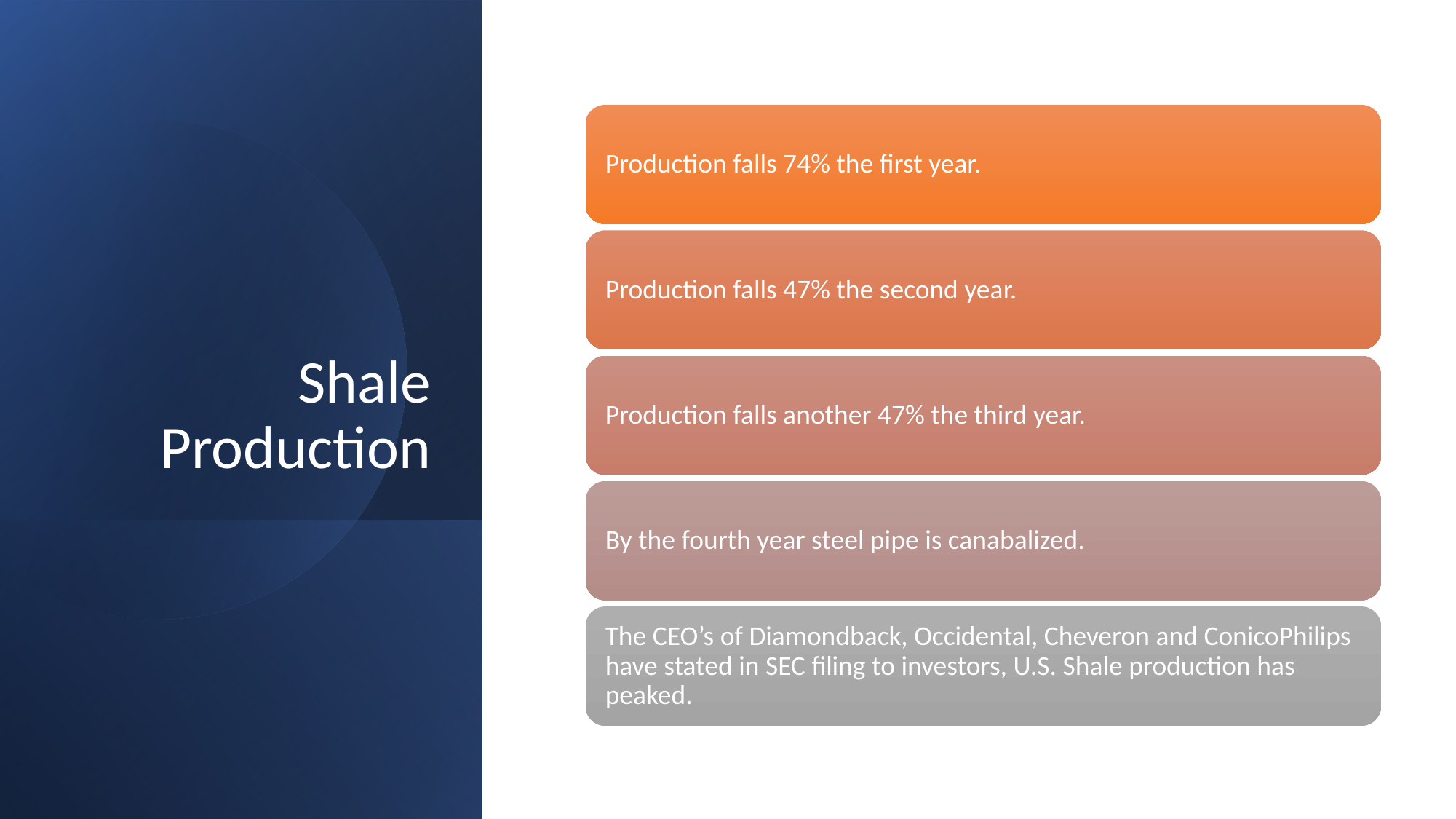

Production falls 74% the first year.
Production falls 47% the second year.
Production falls another 47% the third year.
By the fourth year steel pipe is canabalized.
The CEO’s of Diamondback, Occidental, Cheveron and ConicoPhilips have stated in SEC filing to investors, U.S. Shale production has peaked.

# Shale Production